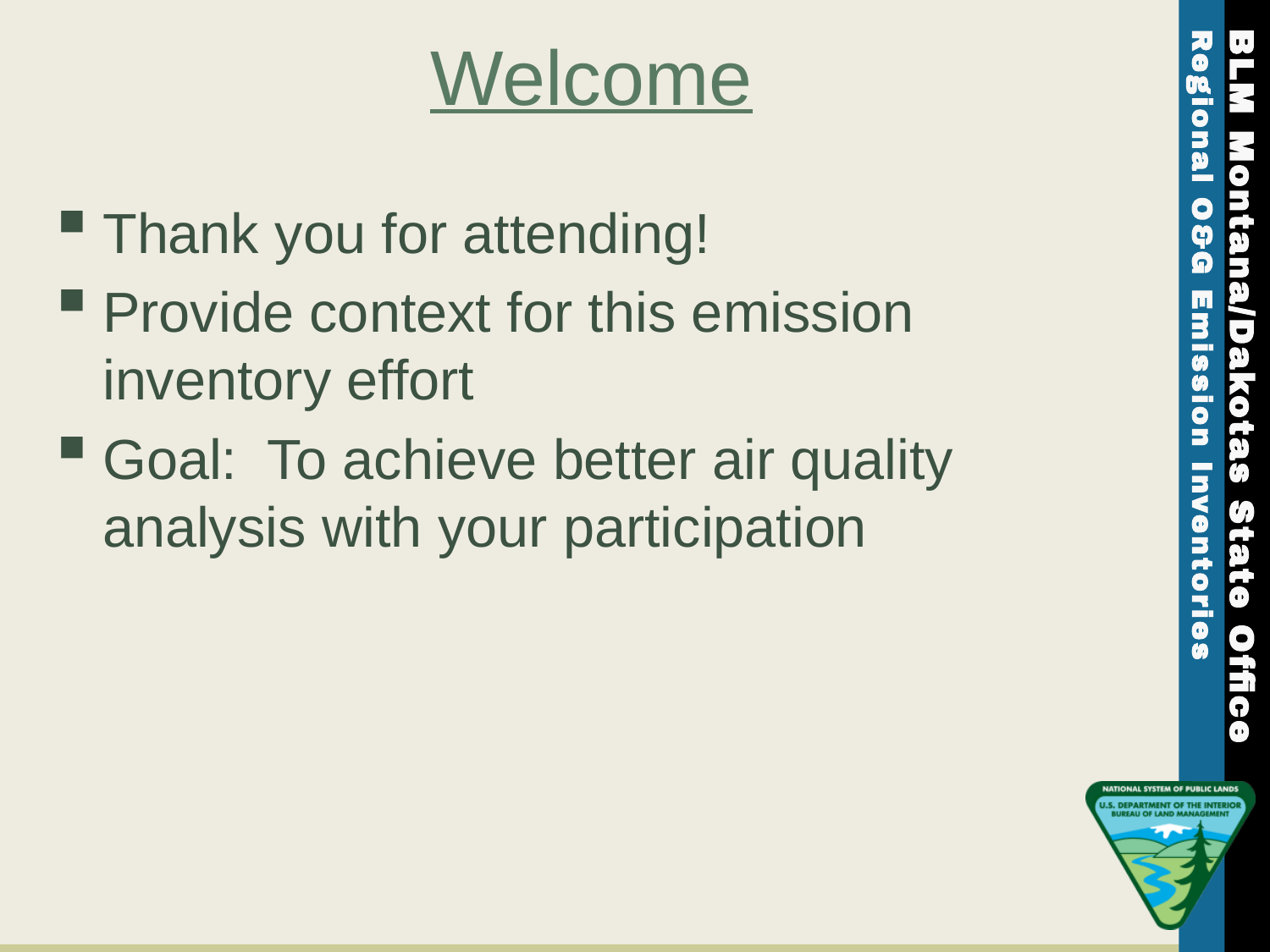

# Welcome
Thank you for attending!
Provide context for this emission inventory effort
Goal:  To achieve better air quality analysis with your participation